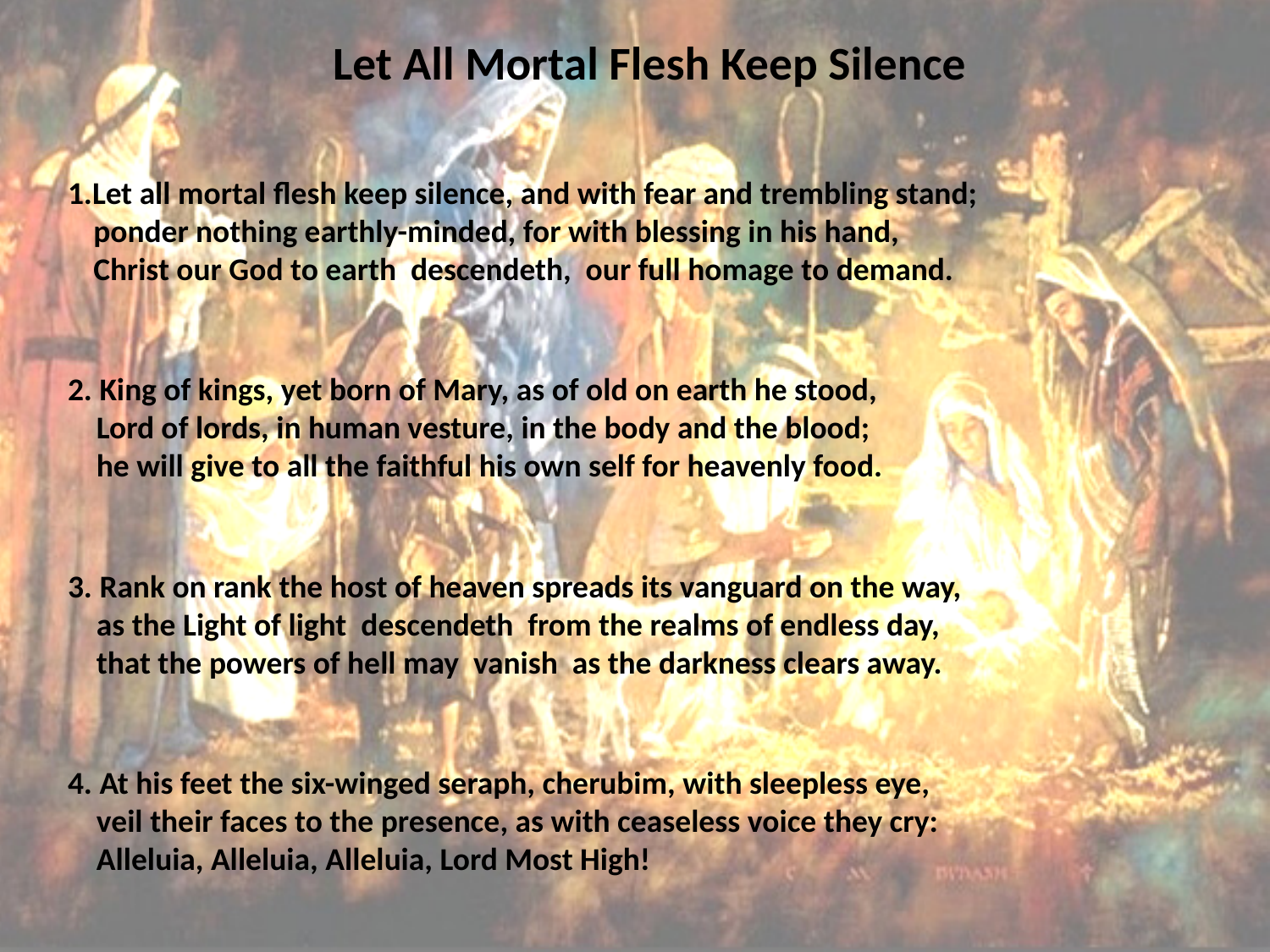

# Let All Mortal Flesh Keep Silence
1.Let all mortal flesh keep silence, and with fear and trembling stand;
ponder nothing earthly-minded, for with blessing in his hand,
Christ our God to earth  descendeth,  our full homage to demand.
2. King of kings, yet born of Mary, as of old on earth he stood,
    Lord of lords, in human vesture, in the body and the blood;
    he will give to all the faithful his own self for heavenly food.
3. Rank on rank the host of heaven spreads its vanguard on the way,
    as the Light of light  descendeth  from the realms of endless day,
    that the powers of hell may  vanish  as the darkness clears away.
4. At his feet the six-winged seraph, cherubim, with sleepless eye,
    veil their faces to the presence, as with ceaseless voice they cry:
    Alleluia, Alleluia, Alleluia, Lord Most High!